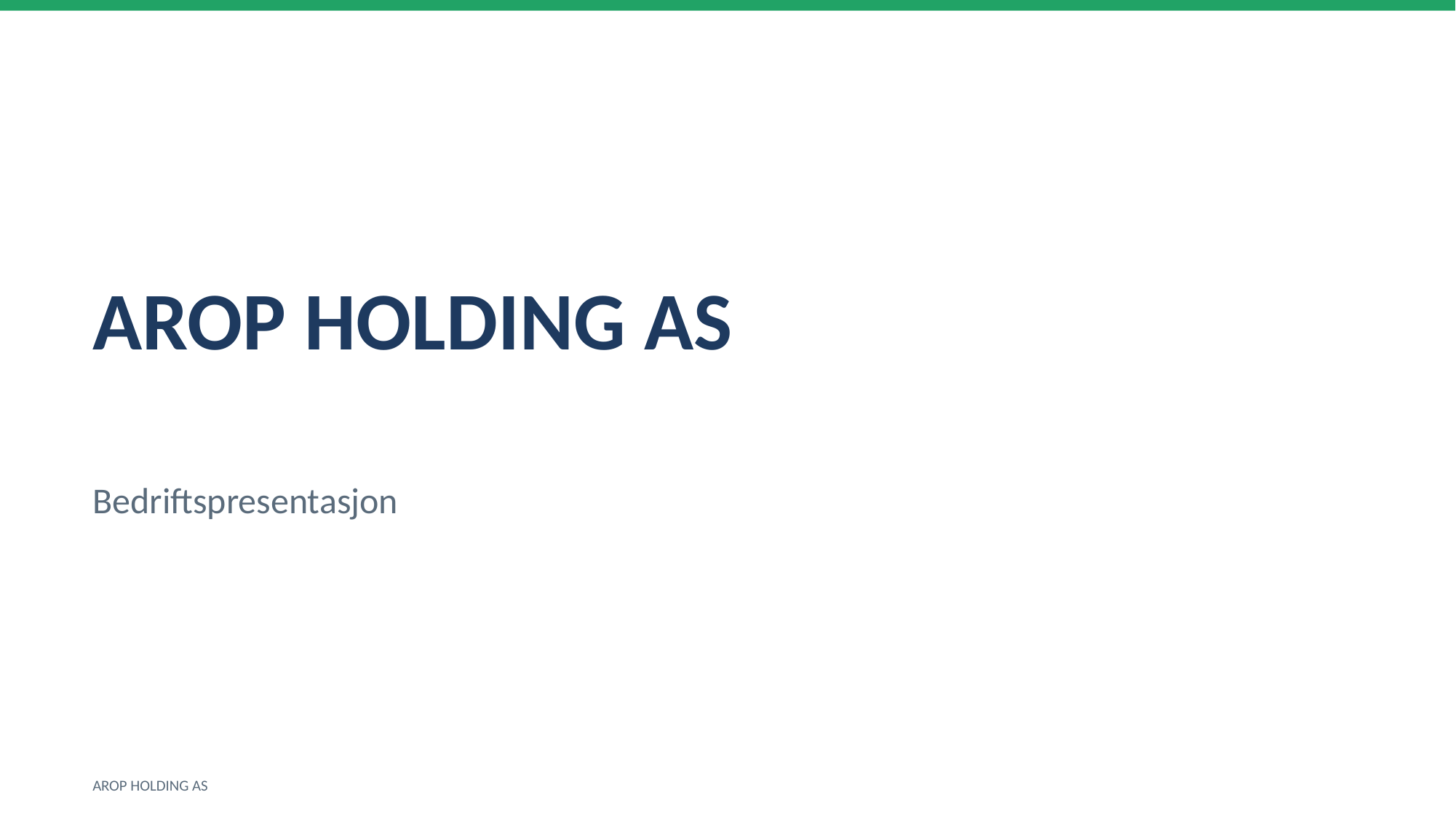

AROP HOLDING AS
Bedriftspresentasjon
AROP HOLDING AS